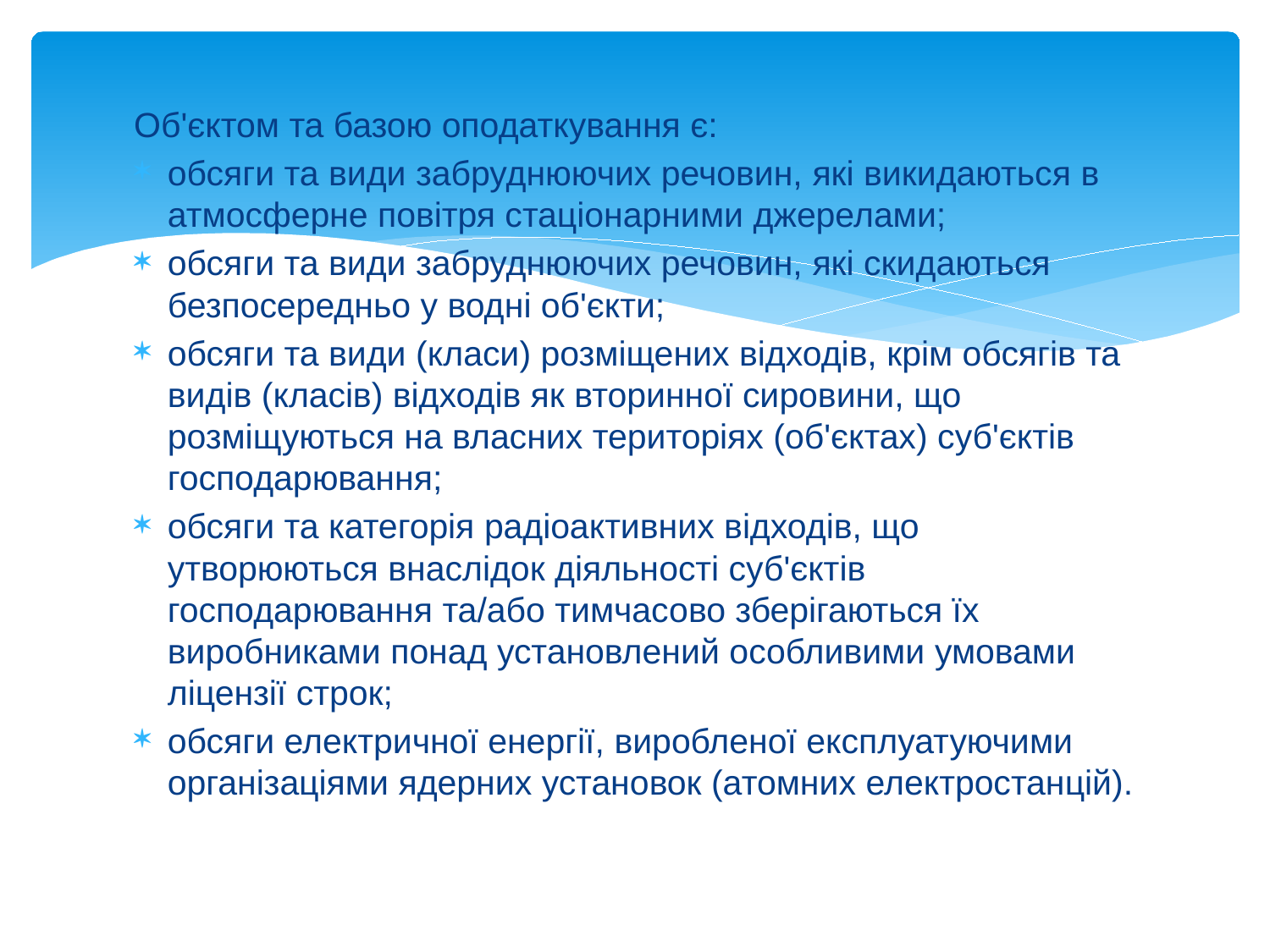

Об'єктом та базою оподаткування є:
обсяги та види забруднюючих речовин, які викидаються в атмосферне повітря стаціонарними джерелами;
обсяги та види забруднюючих речовин, які скидаються безпосередньо у водні об'єкти;
обсяги та види (класи) розміщених відходів, крім обсягів та видів (класів) відходів як вторинної сировини, що розміщуються на власних територіях (об'єктах) суб'єктів господарювання;
обсяги та категорія радіоактивних відходів, що утворюються внаслідок діяльності суб'єктів господарювання та/або тимчасово зберігаються їх виробниками понад установлений особливими умовами ліцензії строк;
обсяги електричної енергії, виробленої експлуатуючими організаціями ядерних установок (атомних електростанцій).